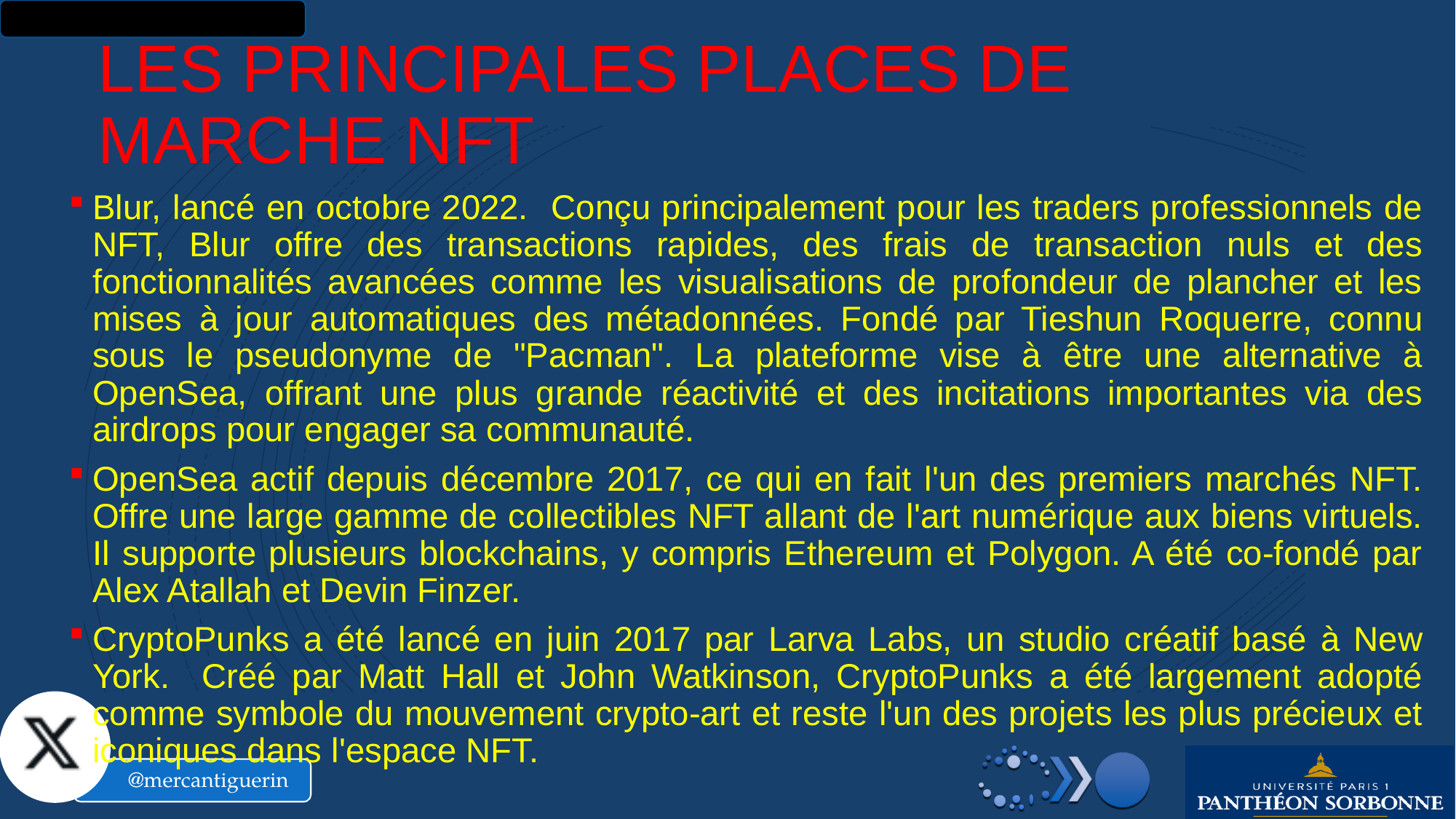

# Les principales places de marche nft
Blur, lancé en octobre 2022.  Conçu principalement pour les traders professionnels de NFT, Blur offre des transactions rapides, des frais de transaction nuls et des fonctionnalités avancées comme les visualisations de profondeur de plancher et les mises à jour automatiques des métadonnées. Fondé par Tieshun Roquerre, connu sous le pseudonyme de "Pacman". La plateforme vise à être une alternative à OpenSea, offrant une plus grande réactivité et des incitations importantes via des airdrops pour engager sa communauté.
OpenSea actif depuis décembre 2017, ce qui en fait l'un des premiers marchés NFT. Offre une large gamme de collectibles NFT allant de l'art numérique aux biens virtuels. Il supporte plusieurs blockchains, y compris Ethereum et Polygon. A été co-fondé par Alex Atallah et Devin Finzer.
CryptoPunks a été lancé en juin 2017 par Larva Labs, un studio créatif basé à New York.  Créé par Matt Hall et John Watkinson, CryptoPunks a été largement adopté comme symbole du mouvement crypto-art et reste l'un des projets les plus précieux et iconiques dans l'espace NFT.